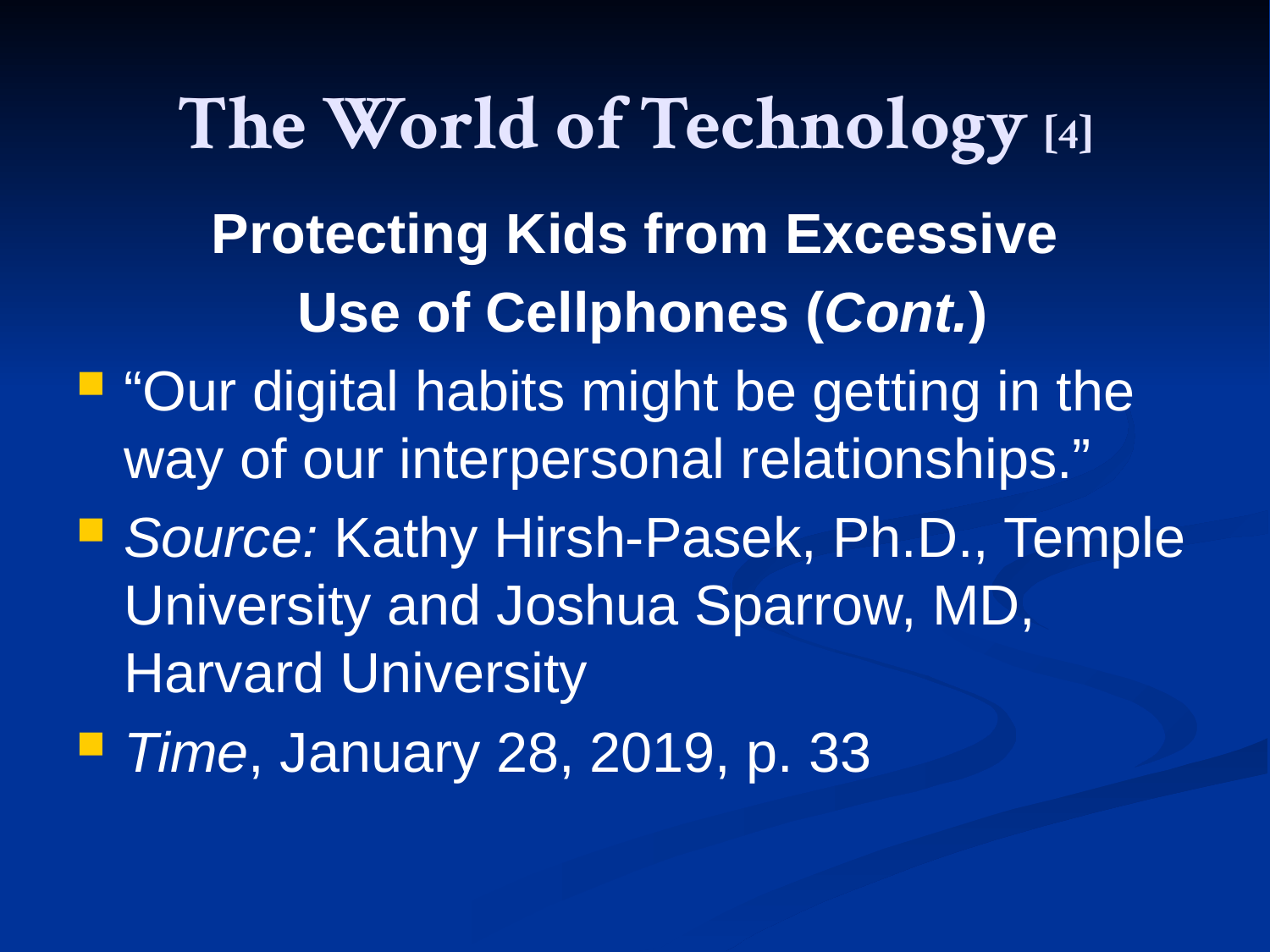

# The World of Technology [4]
Protecting Kids from Excessive
 Use of Cellphones (Cont.)
“Our digital habits might be getting in the way of our interpersonal relationships.”
Source: Kathy Hirsh-Pasek, Ph.D., Temple University and Joshua Sparrow, MD, Harvard University
Time, January 28, 2019, p. 33